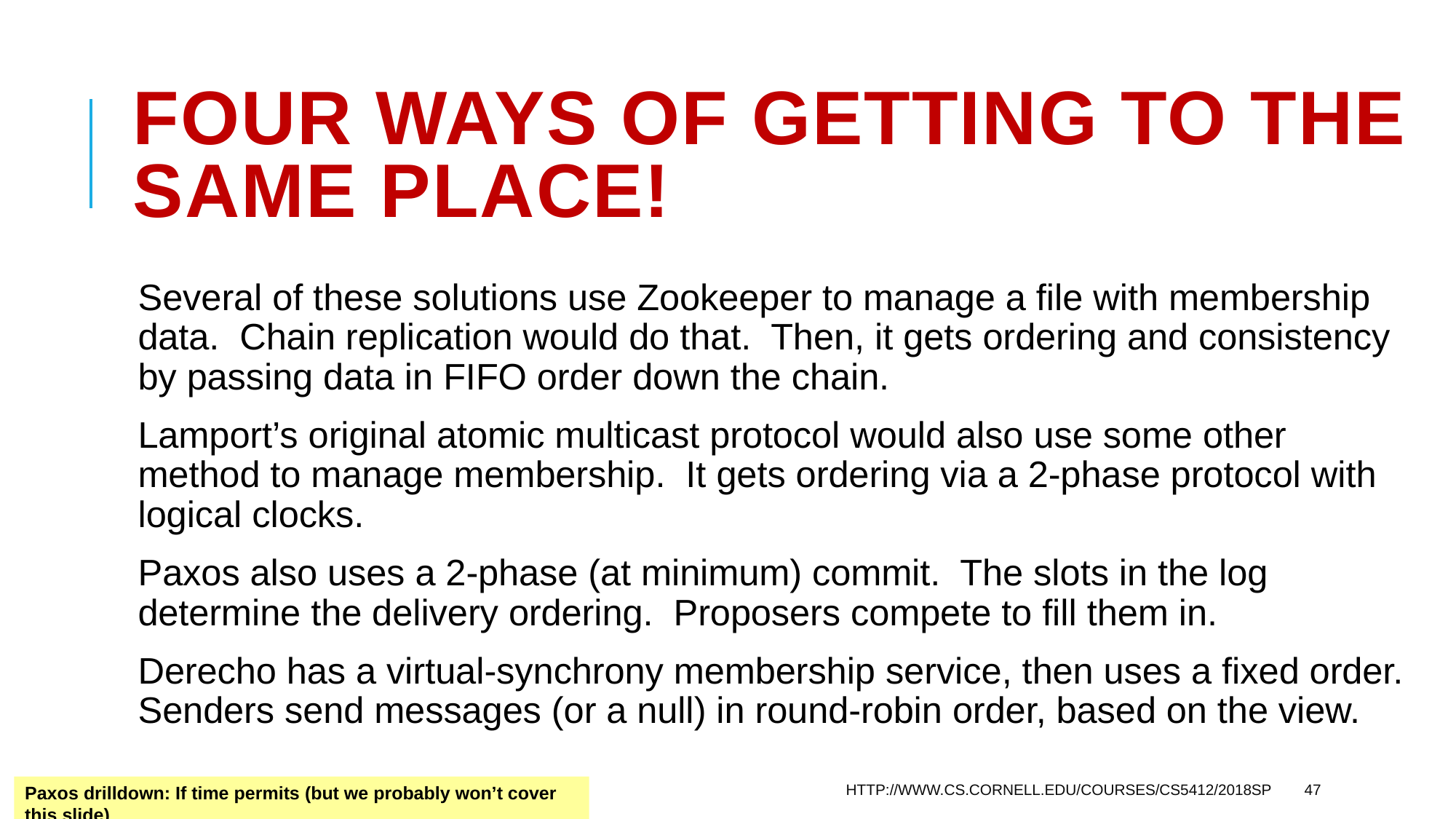

# Four ways of getting to the same place!
Several of these solutions use Zookeeper to manage a file with membership data.  Chain replication would do that.  Then, it gets ordering and consistency by passing data in FIFO order down the chain.
Lamport’s original atomic multicast protocol would also use some other method to manage membership.  It gets ordering via a 2-phase protocol with logical clocks.
Paxos also uses a 2-phase (at minimum) commit.  The slots in the log determine the delivery ordering.  Proposers compete to fill them in.
Derecho has a virtual-synchrony membership service, then uses a fixed order. Senders send messages (or a null) in round-robin order, based on the view.
http://www.cs.cornell.edu/courses/cs5412/2018sp
47
Paxos drilldown: If time permits (but we probably won’t cover this slide)